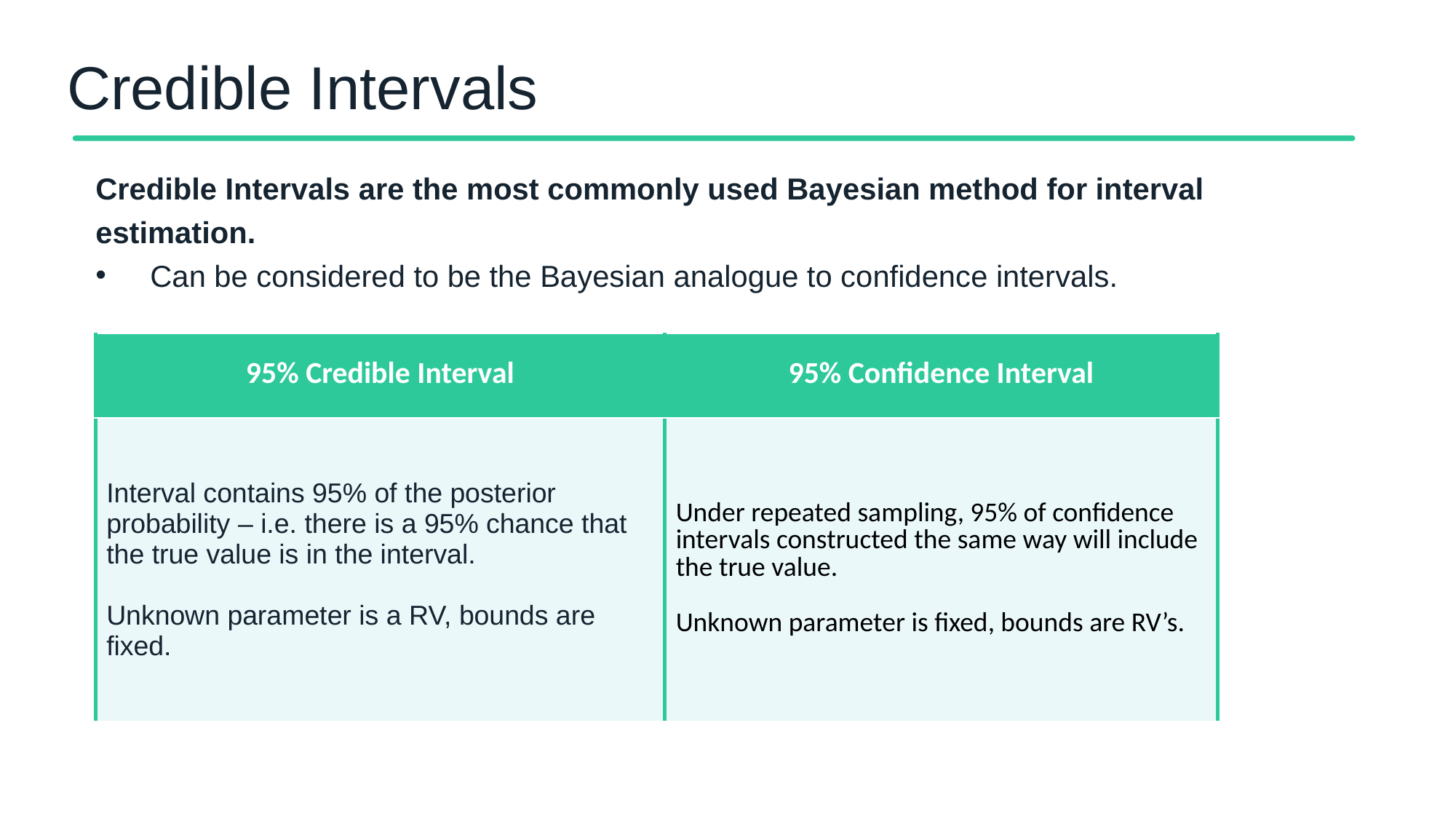

# Credible Intervals
Credible Intervals are the most commonly used Bayesian method for interval estimation.
Can be considered to be the Bayesian analogue to confidence intervals.

| 95% Credible Interval | 95% Confidence Interval |
| --- | --- |
| Interval contains 95% of the posterior probability – i.e. there is a 95% chance that the true value is in the interval. Unknown parameter is a RV, bounds are fixed. | Under repeated sampling, 95% of confidence intervals constructed the same way will include the true value. Unknown parameter is fixed, bounds are RV’s. |